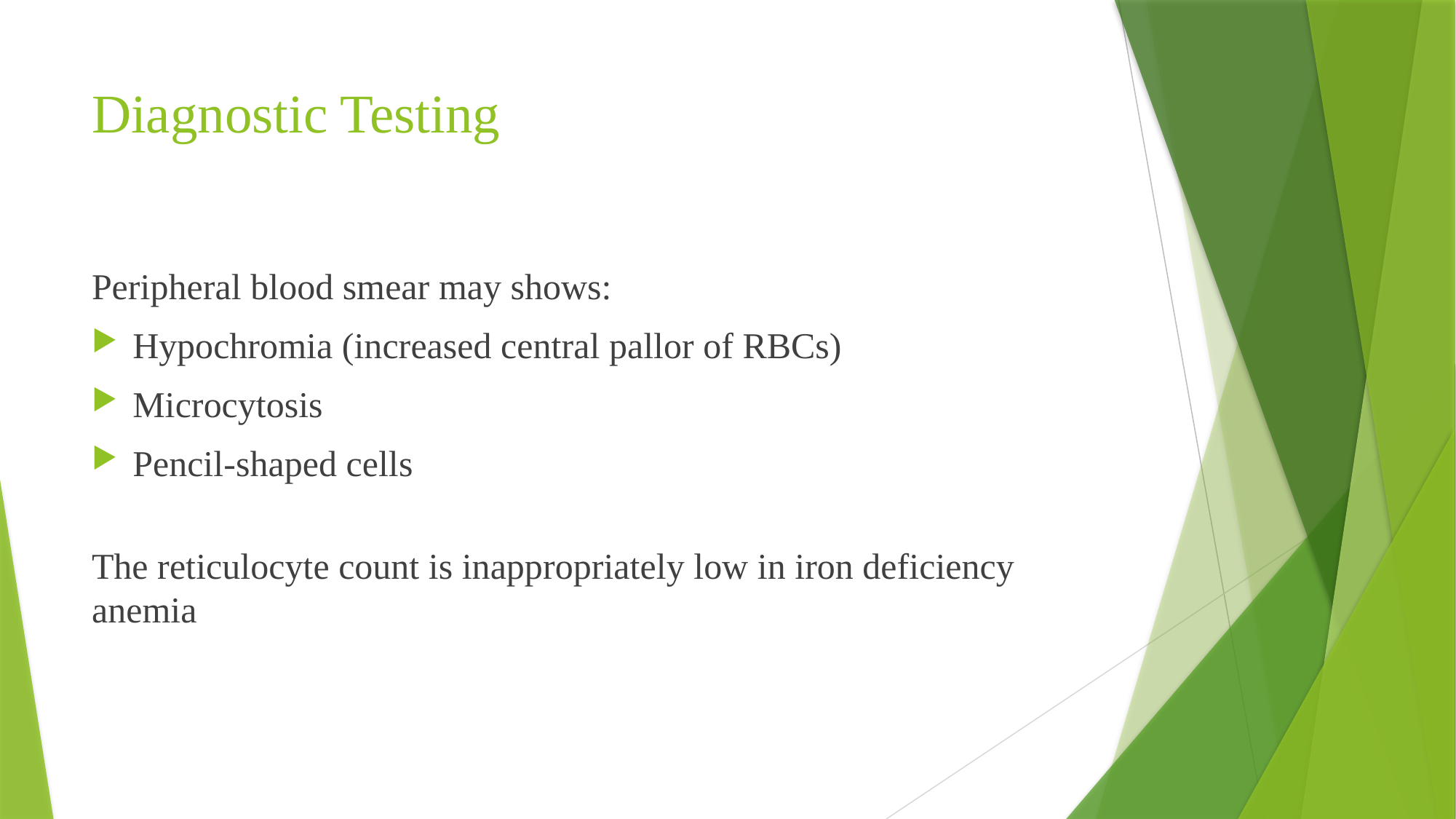

# Diagnostic Testing
Peripheral blood smear may shows:
Hypochromia (increased central pallor of RBCs)
Microcytosis
Pencil-shaped cells
The reticulocyte count is inappropriately low in iron deficiency anemia